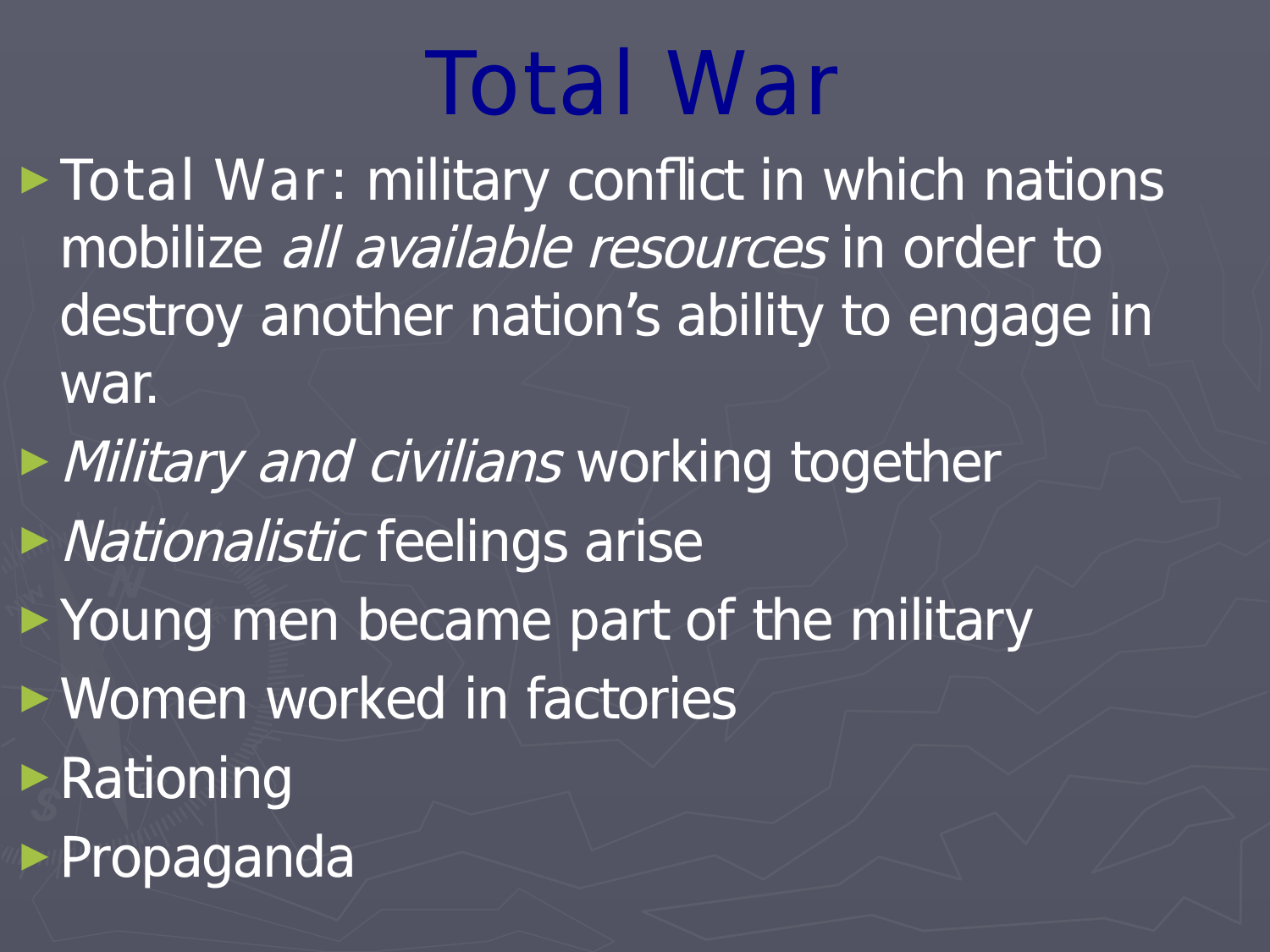

# Total War
Total War: military conflict in which nations mobilize all available resources in order to destroy another nation’s ability to engage in war.
Military and civilians working together
Nationalistic feelings arise
Young men became part of the military
Women worked in factories
Rationing
Propaganda